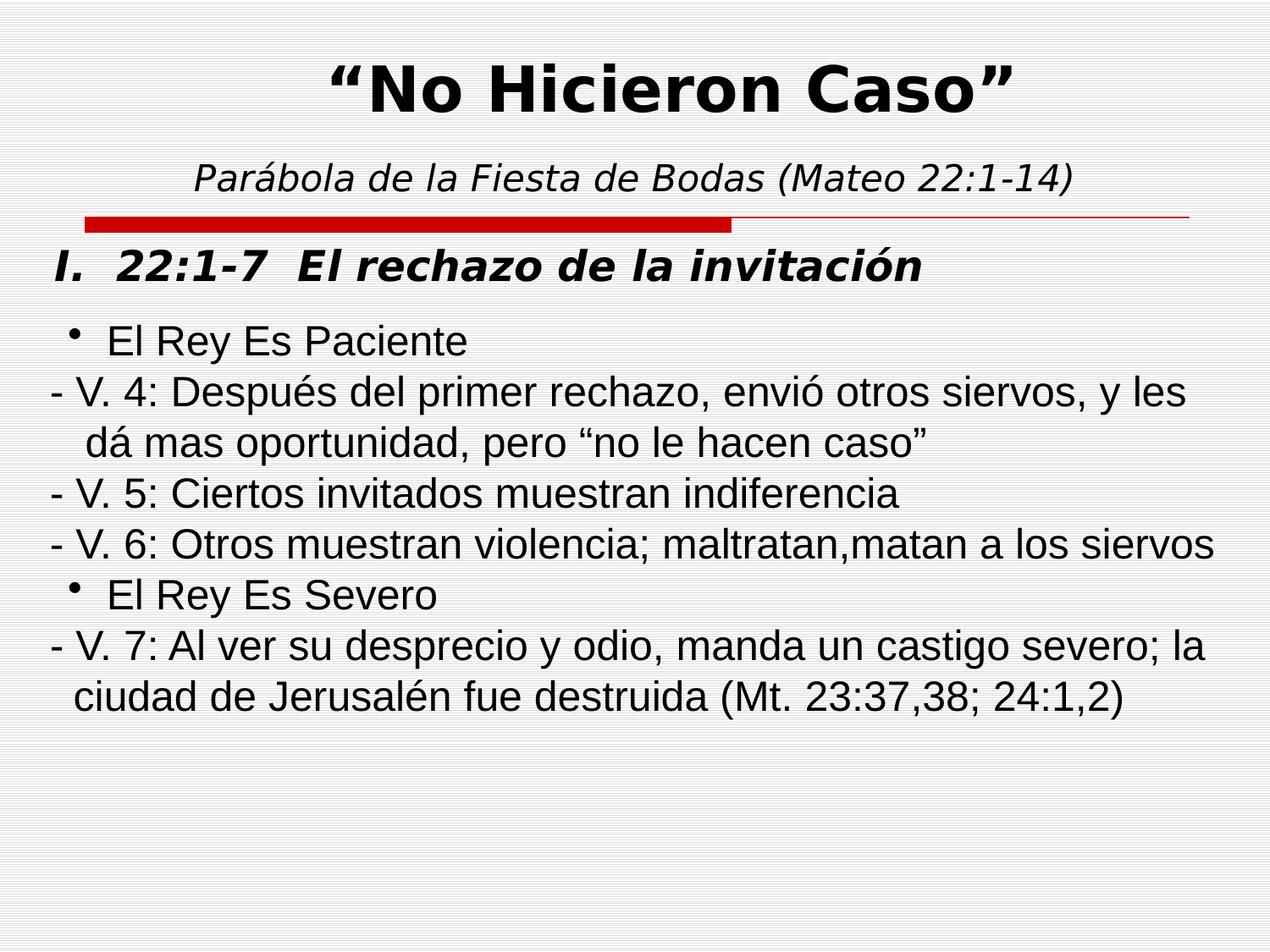

“No Hicieron Caso”
Parábola de la Fiesta de Bodas (Mateo 22:1-14)
I.  22:1-7  El rechazo de la invitación
  El Rey Es Paciente
 - V. 4: Después del primer rechazo, envió otros siervos, y les
    dá mas oportunidad, pero “no le hacen caso”
 - V. 5: Ciertos invitados muestran indiferencia
 - V. 6: Otros muestran violencia; maltratan,matan a los siervos
  El Rey Es Severo
 - V. 7: Al ver su desprecio y odio, manda un castigo severo; la
   ciudad de Jerusalén fue destruida (Mt. 23:37,38; 24:1,2)